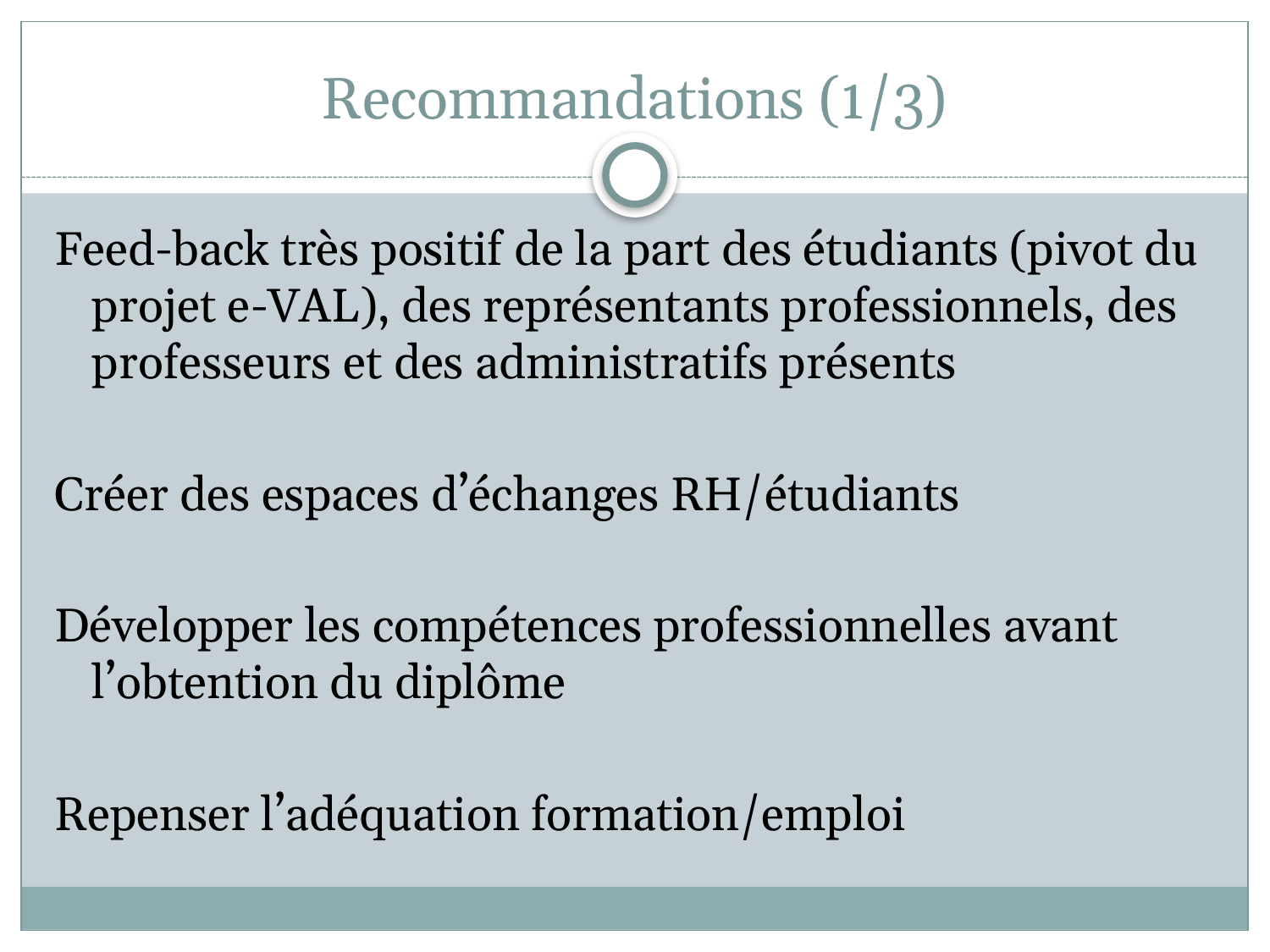

# Recommandations (1/3)
Feed-back très positif de la part des étudiants (pivot du projet e-VAL), des représentants professionnels, des professeurs et des administratifs présents

Créer des espaces d’échanges RH/étudiants

Développer les compétences professionnelles avant l’obtention du diplôme

Repenser l’adéquation formation/emploi